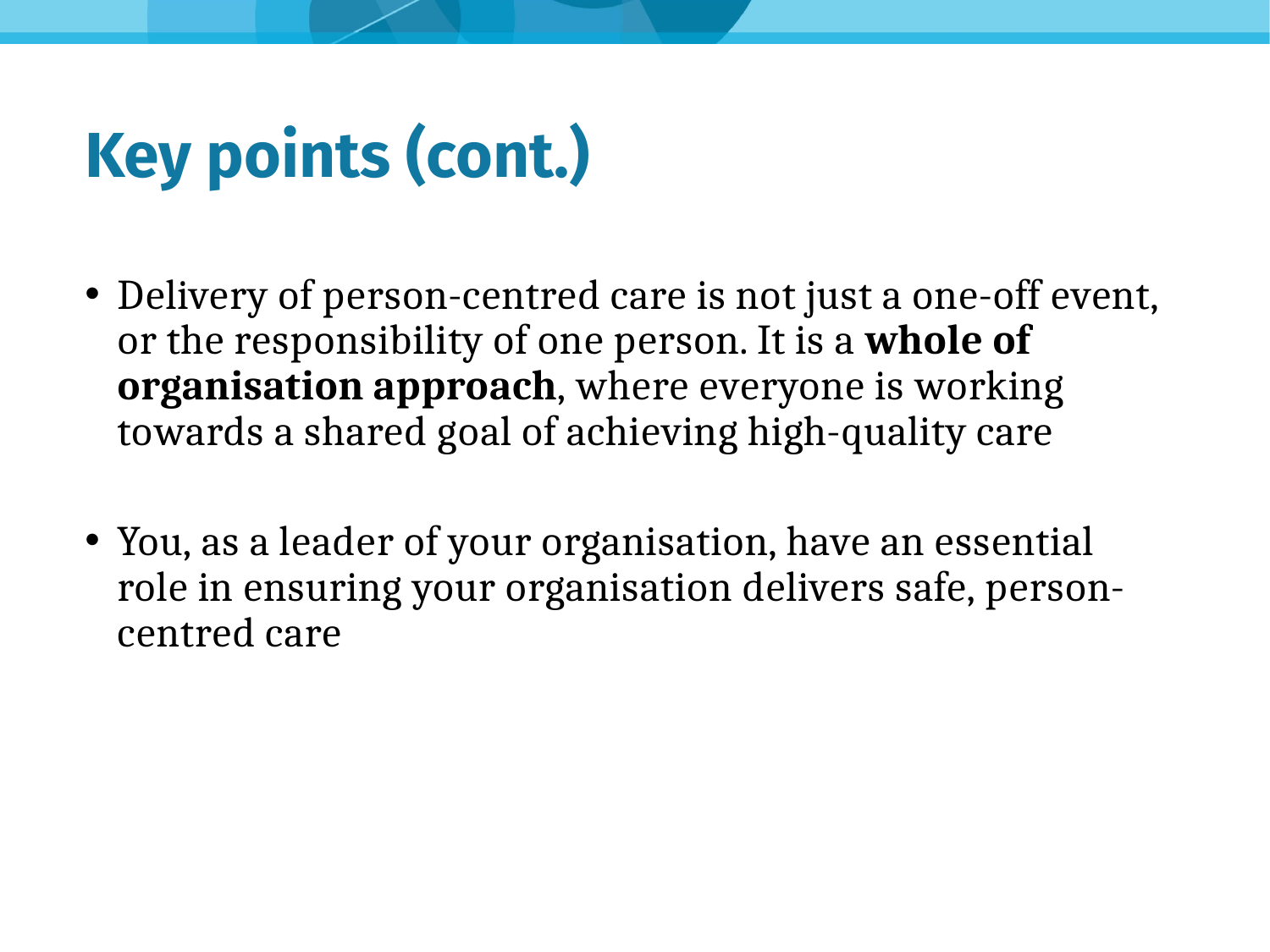

# Key points (cont.)
Delivery of person-centred care is not just a one-off event, or the responsibility of one person. It is a whole of organisation approach, where everyone is working towards a shared goal of achieving high-quality care

You, as a leader of your organisation, have an essential role in ensuring your organisation delivers safe, person-centred care